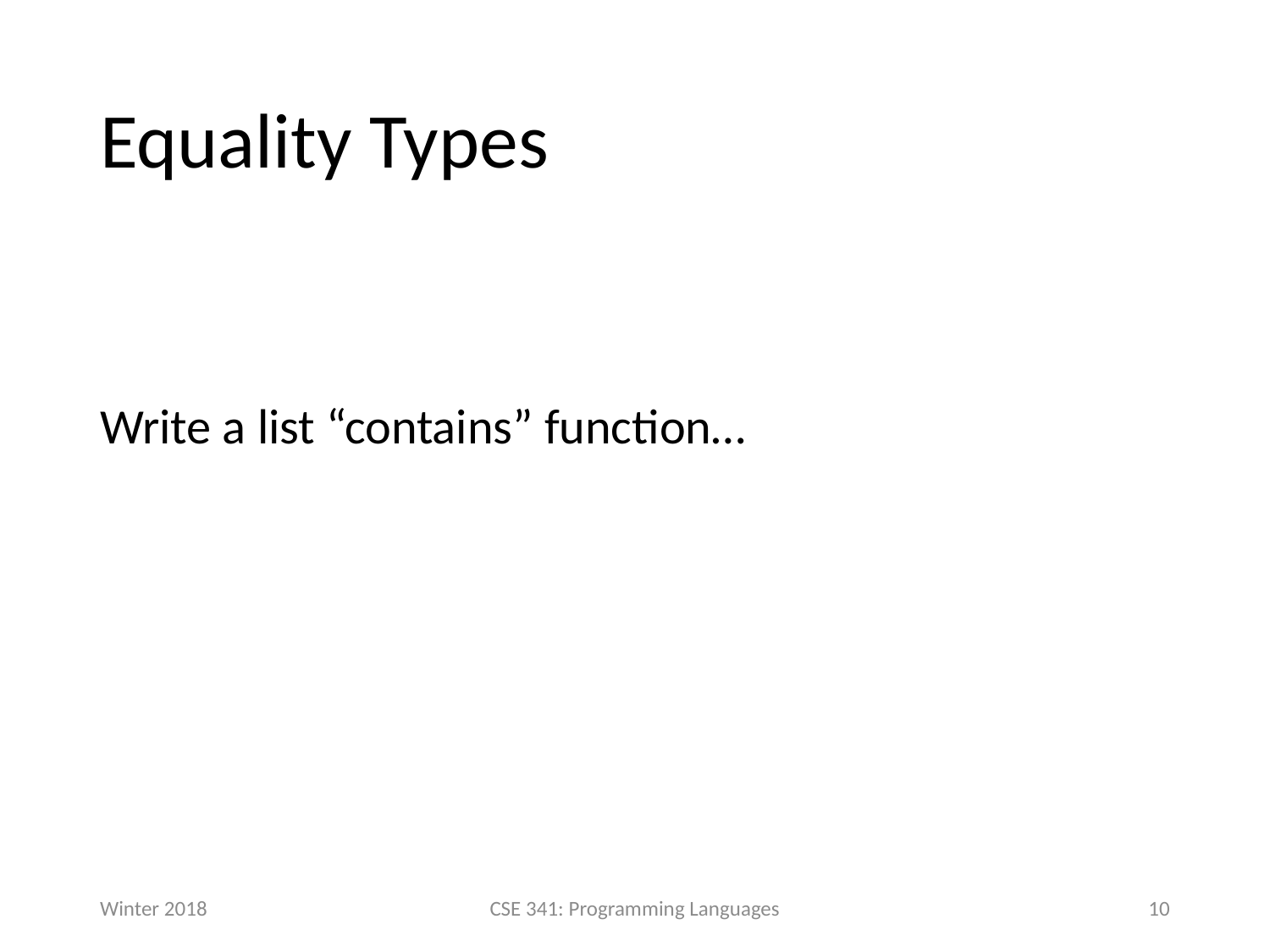

# Equality Types
Write a list “contains” function…
Winter 2018
CSE 341: Programming Languages
10